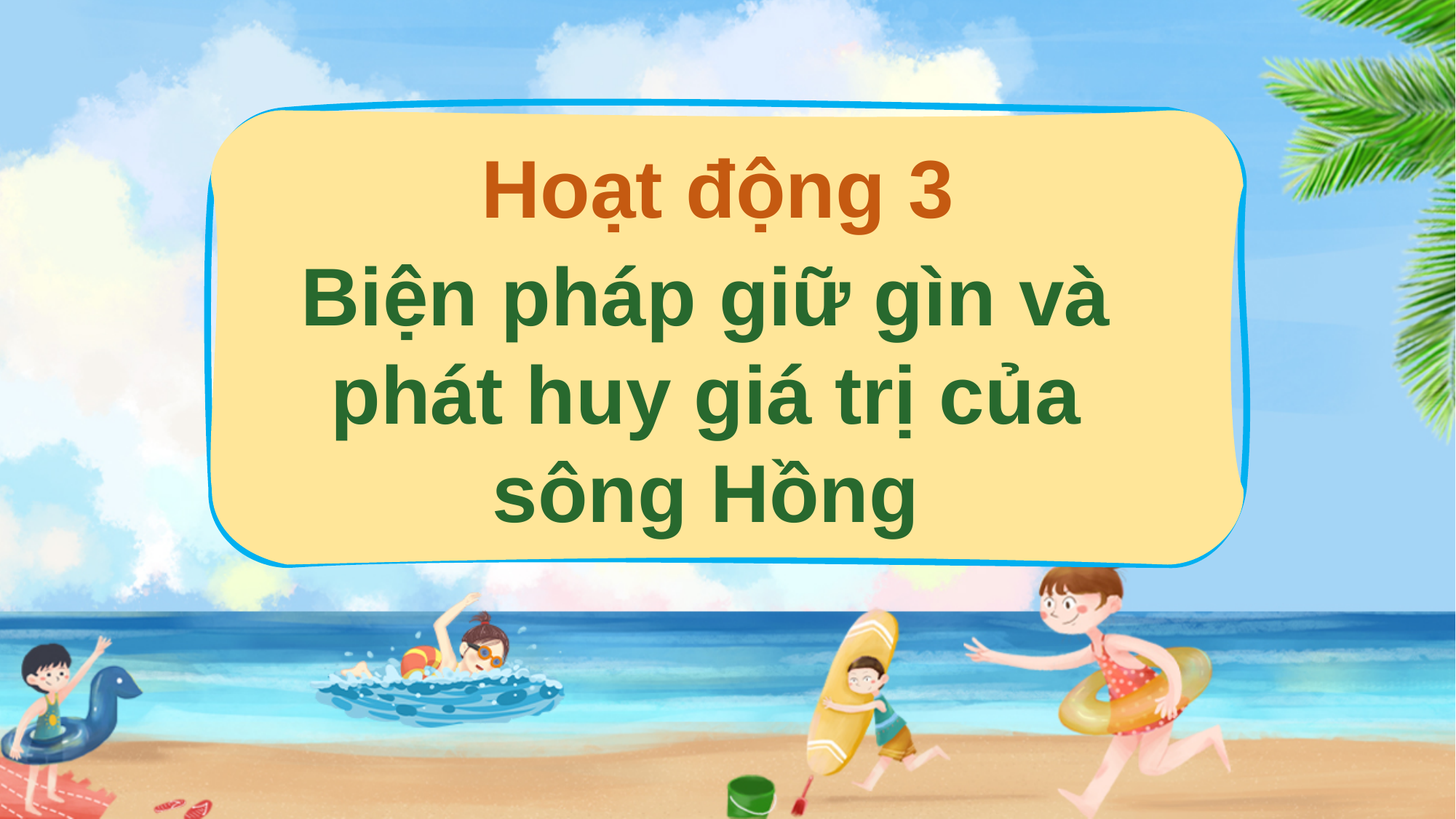

Hoạt động 3
Biện pháp giữ gìn và phát huy giá trị của sông Hồng